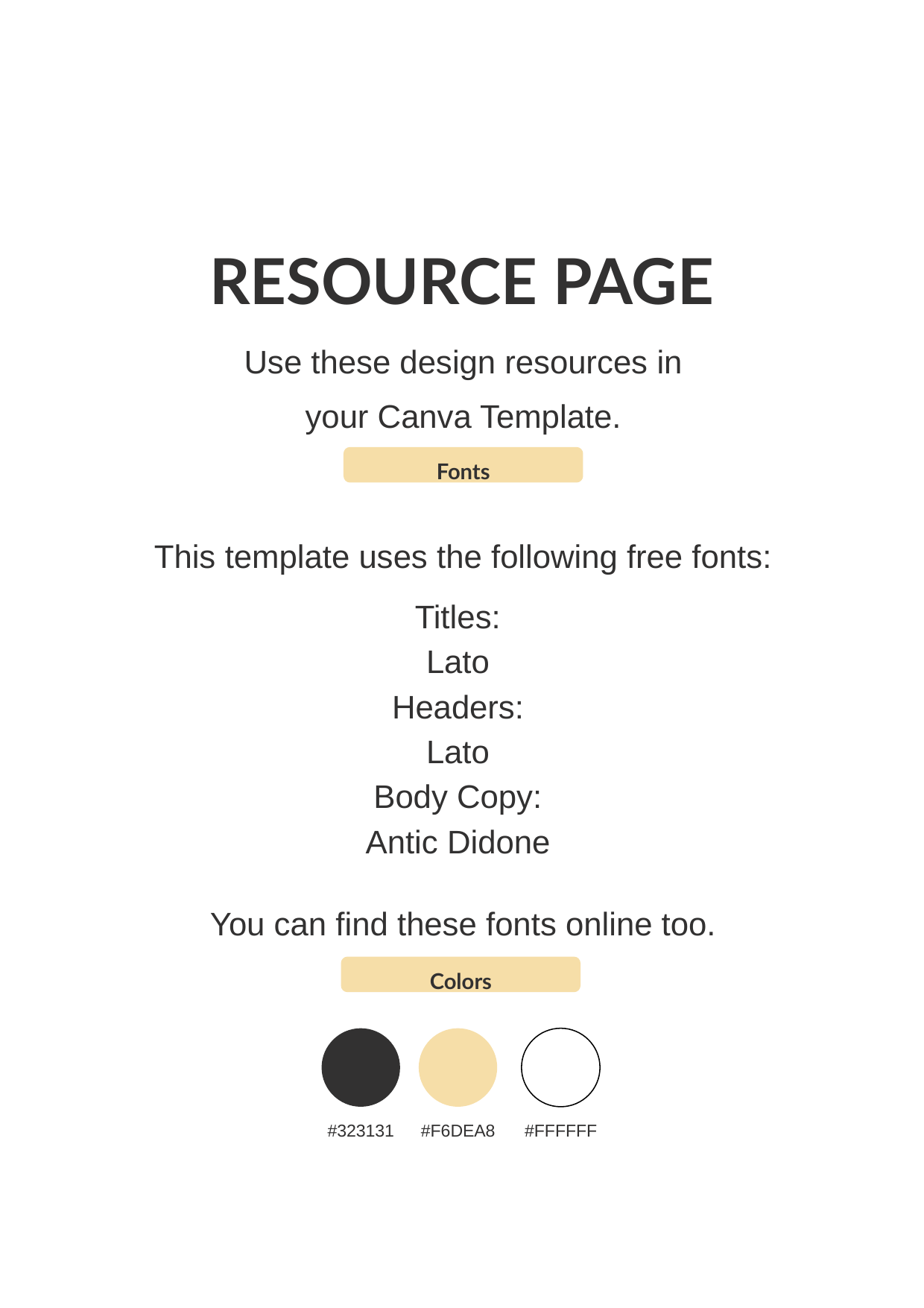

RESOURCE PAGE
Use these design resources in your Canva Template.

Fonts
This template uses the following free fonts:
Titles:
Lato
Headers:
Lato
Body Copy:
Antic Didone
You can find these fonts online too.

Colors

#323131
#F6DEA8
#FFFFFF